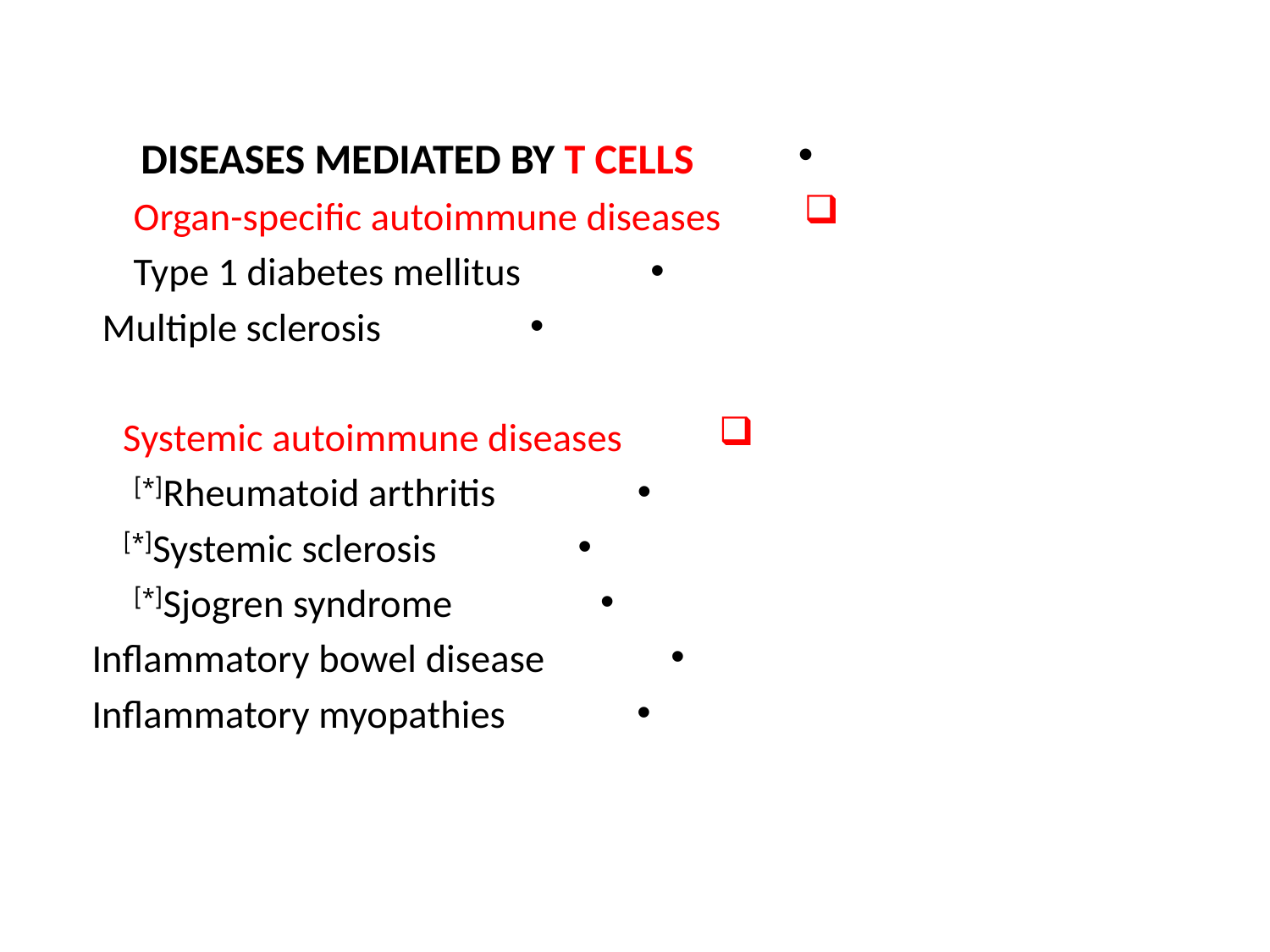

DISEASES MEDIATED BY T CELLS
Organ-specific autoimmune diseases
Type 1 diabetes mellitus
Multiple sclerosis

Systemic autoimmune diseases
 Rheumatoid arthritis[*]
Systemic sclerosis[*]
 Sjogren syndrome[*]
Inflammatory bowel disease
Inflammatory myopathies